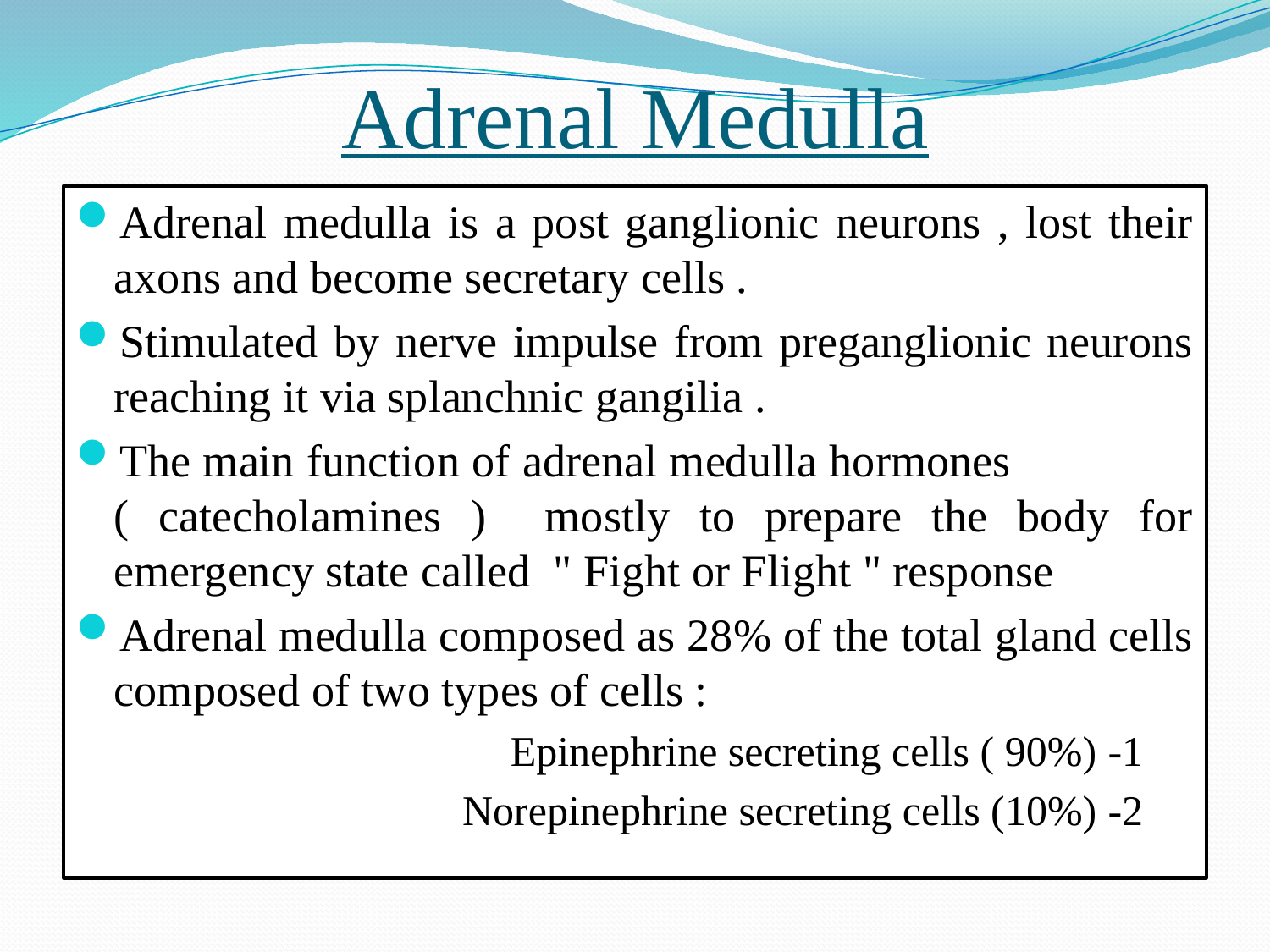

# Adrenal Medulla
Adrenal medulla is a post ganglionic neurons , lost their axons and become secretary cells .
Stimulated by nerve impulse from preganglionic neurons reaching it via splanchnic gangilia .
The main function of adrenal medulla hormones                ( catecholamines )  mostly to prepare the body for emergency state called  " Fight or Flight " response
Adrenal medulla composed as 28% of the total gland cells composed of two types of cells :
1- Epinephrine secreting cells ( 90%)
2- Norepinephrine secreting cells (10%)